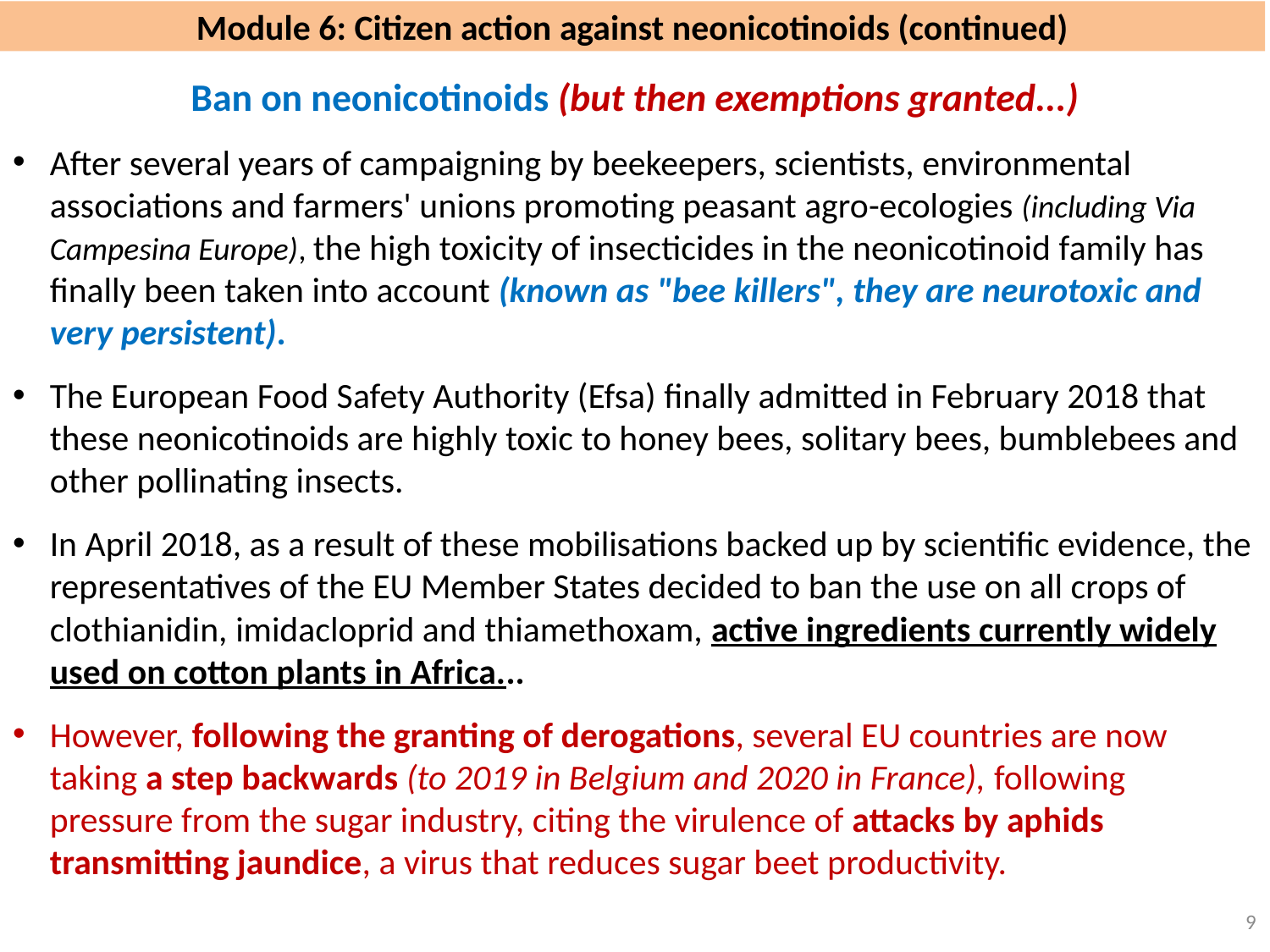

# Module 6: Citizen action against neonicotinoids (continued)
Ban on neonicotinoids (but then exemptions granted...)
After several years of campaigning by beekeepers, scientists, environmental associations and farmers' unions promoting peasant agro-ecologies (including Via Campesina Europe), the high toxicity of insecticides in the neonicotinoid family has finally been taken into account (known as "bee killers", they are neurotoxic and very persistent).
The European Food Safety Authority (Efsa) finally admitted in February 2018 that these neonicotinoids are highly toxic to honey bees, solitary bees, bumblebees and other pollinating insects.
In April 2018, as a result of these mobilisations backed up by scientific evidence, the representatives of the EU Member States decided to ban the use on all crops of clothianidin, imidacloprid and thiamethoxam, active ingredients currently widely used on cotton plants in Africa...
However, following the granting of derogations, several EU countries are now taking a step backwards (to 2019 in Belgium and 2020 in France), following pressure from the sugar industry, citing the virulence of attacks by aphids transmitting jaundice, a virus that reduces sugar beet productivity.
9